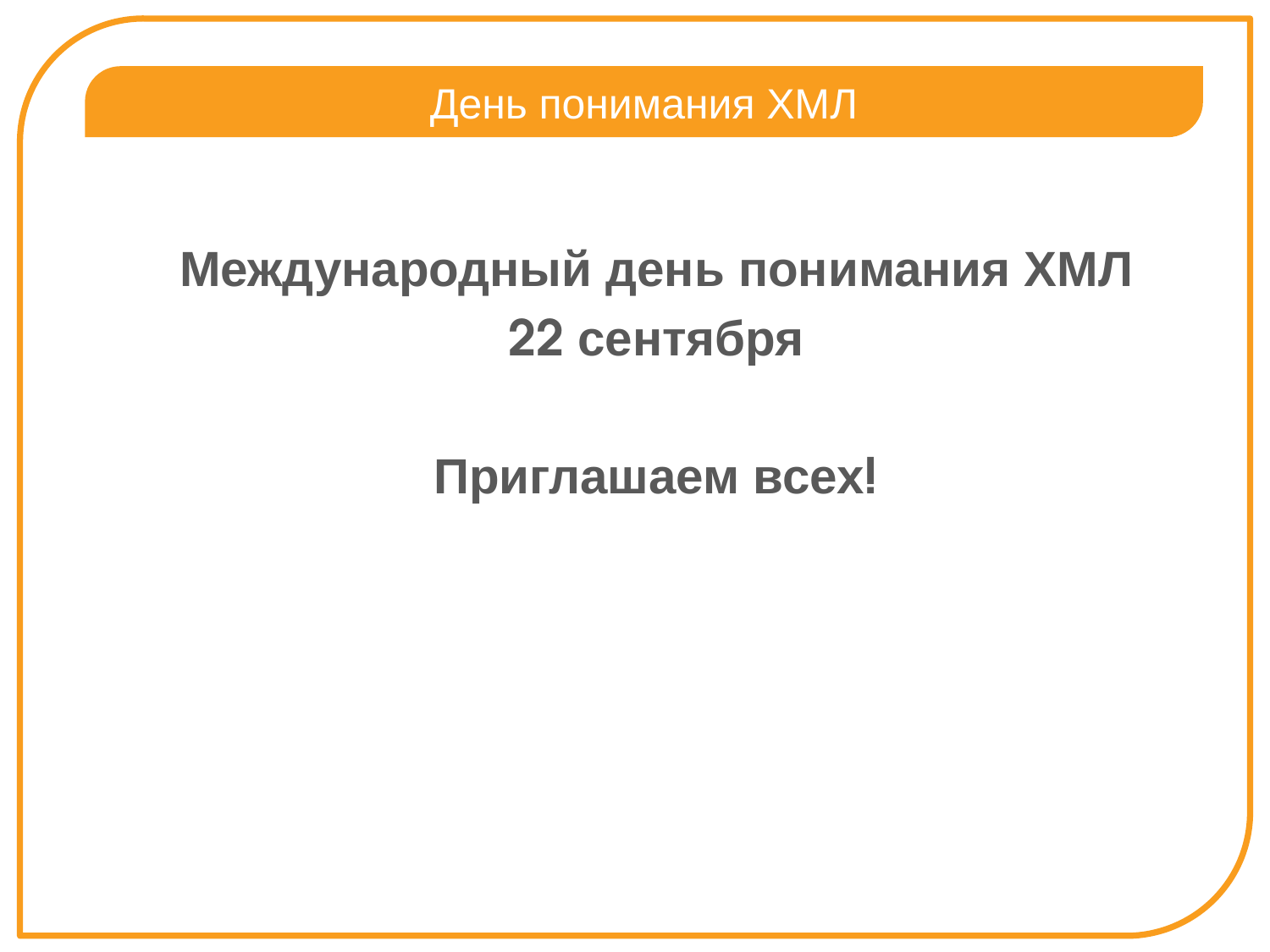

День понимания ХМЛ
Международный день понимания ХМЛ
22 сентября

Приглашаем всех!